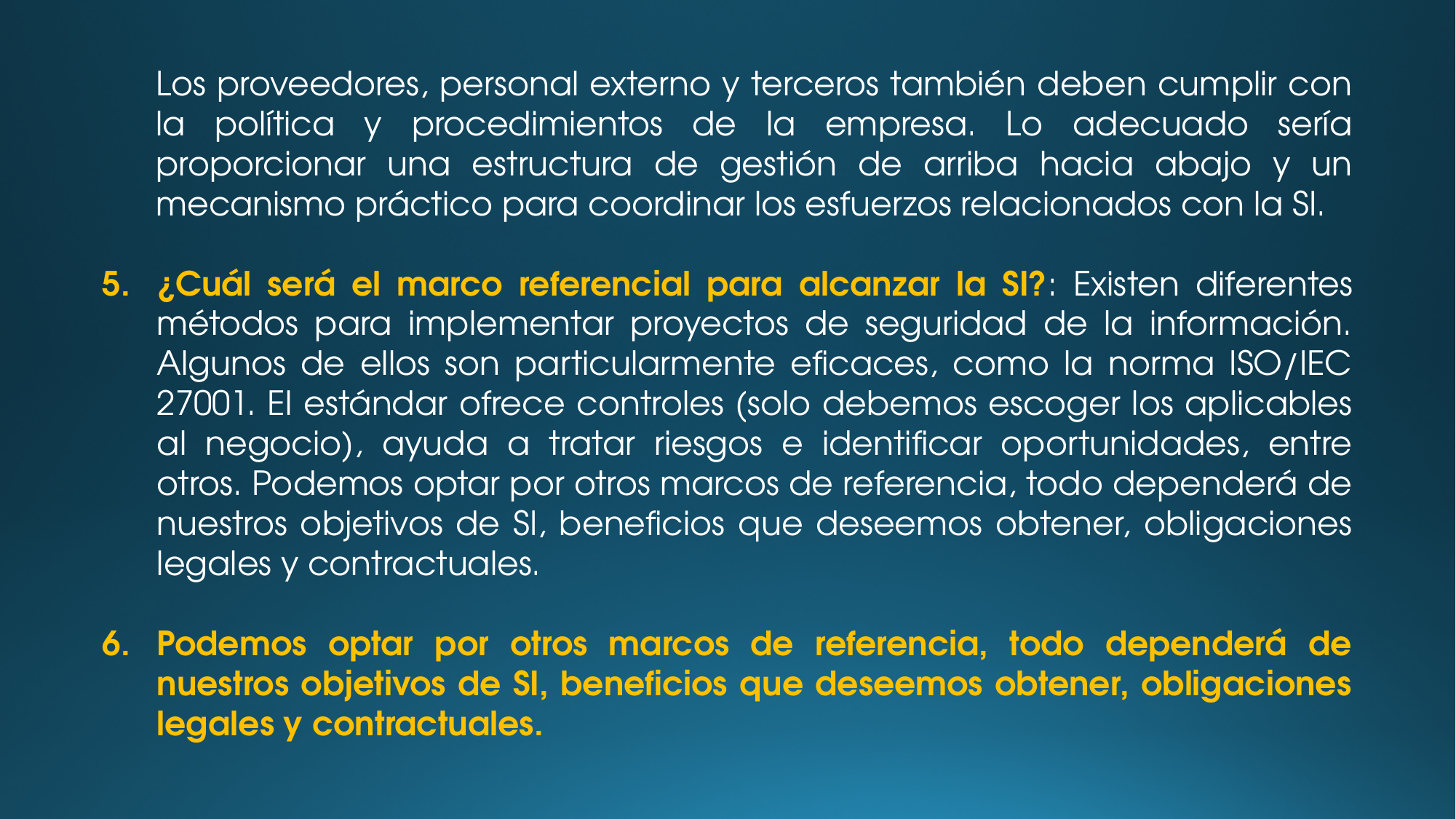

Los proveedores, personal externo y terceros también deben cumplir con la política y procedimientos de la empresa. Lo adecuado sería proporcionar una estructura de gestión de arriba hacia abajo y un mecanismo práctico para coordinar los esfuerzos relacionados con la SI.

¿Cuál será el marco referencial para alcanzar la SI?: Existen diferentes métodos para implementar proyectos de seguridad de la información. Algunos de ellos son particularmente eficaces, como la norma ISO/IEC 27001. El estándar ofrece controles (solo debemos escoger los aplicables al negocio), ayuda a tratar riesgos e identificar oportunidades, entre otros. Podemos optar por otros marcos de referencia, todo dependerá de nuestros objetivos de SI, beneficios que deseemos obtener, obligaciones legales y contractuales.

Podemos optar por otros marcos de referencia, todo dependerá de nuestros objetivos de SI, beneficios que deseemos obtener, obligaciones legales y contractuales.